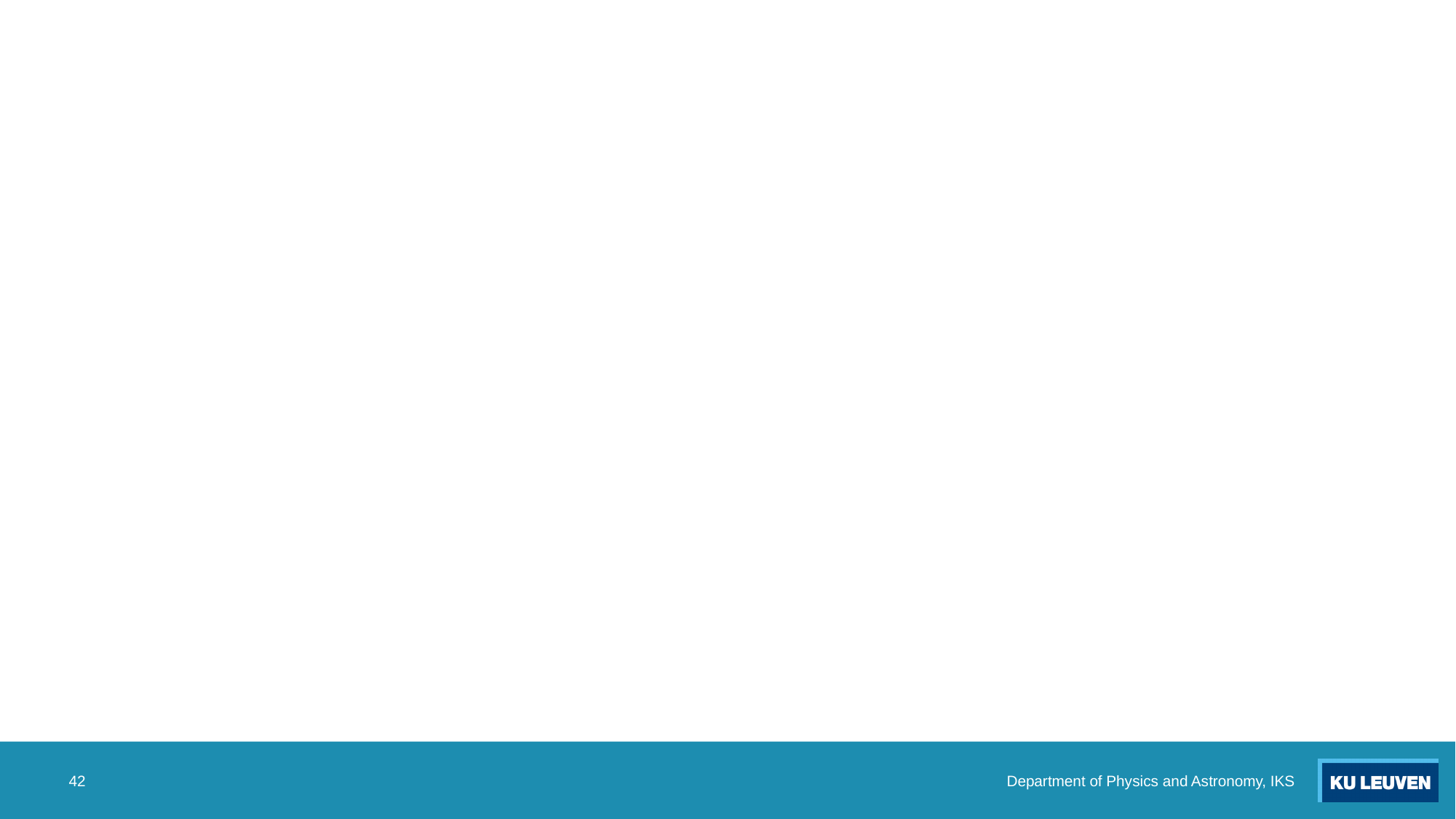

#

42
Department of Physics and Astronomy, IKS